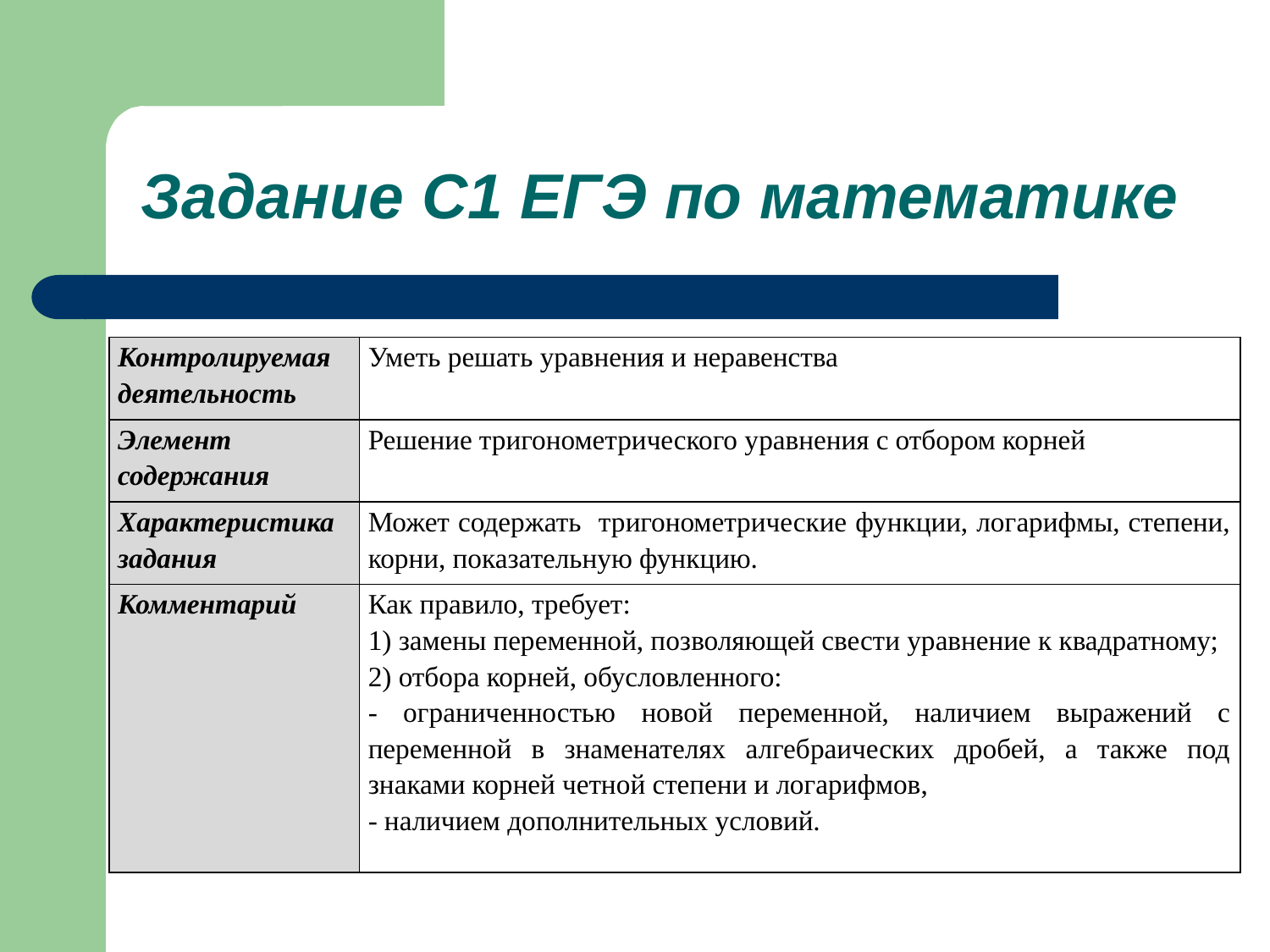

Задание С1 ЕГЭ по математике
| Контролируемая деятельность | Уметь решать уравнения и неравенства |
| --- | --- |
| Элемент содержания | Решение тригонометрического уравнения с отбором корней |
| Характеристика задания | Может содержать тригонометрические функции, логарифмы, степени, корни, показательную функцию. |
| Комментарий | Как правило, требует: 1) замены переменной, позволяющей свести уравнение к квадратному; 2) отбора корней, обусловленного: - ограниченностью новой переменной, наличием выражений с переменной в знаменателях алгебраических дробей, а также под знаками корней четной степени и логарифмов, - наличием дополнительных условий. |